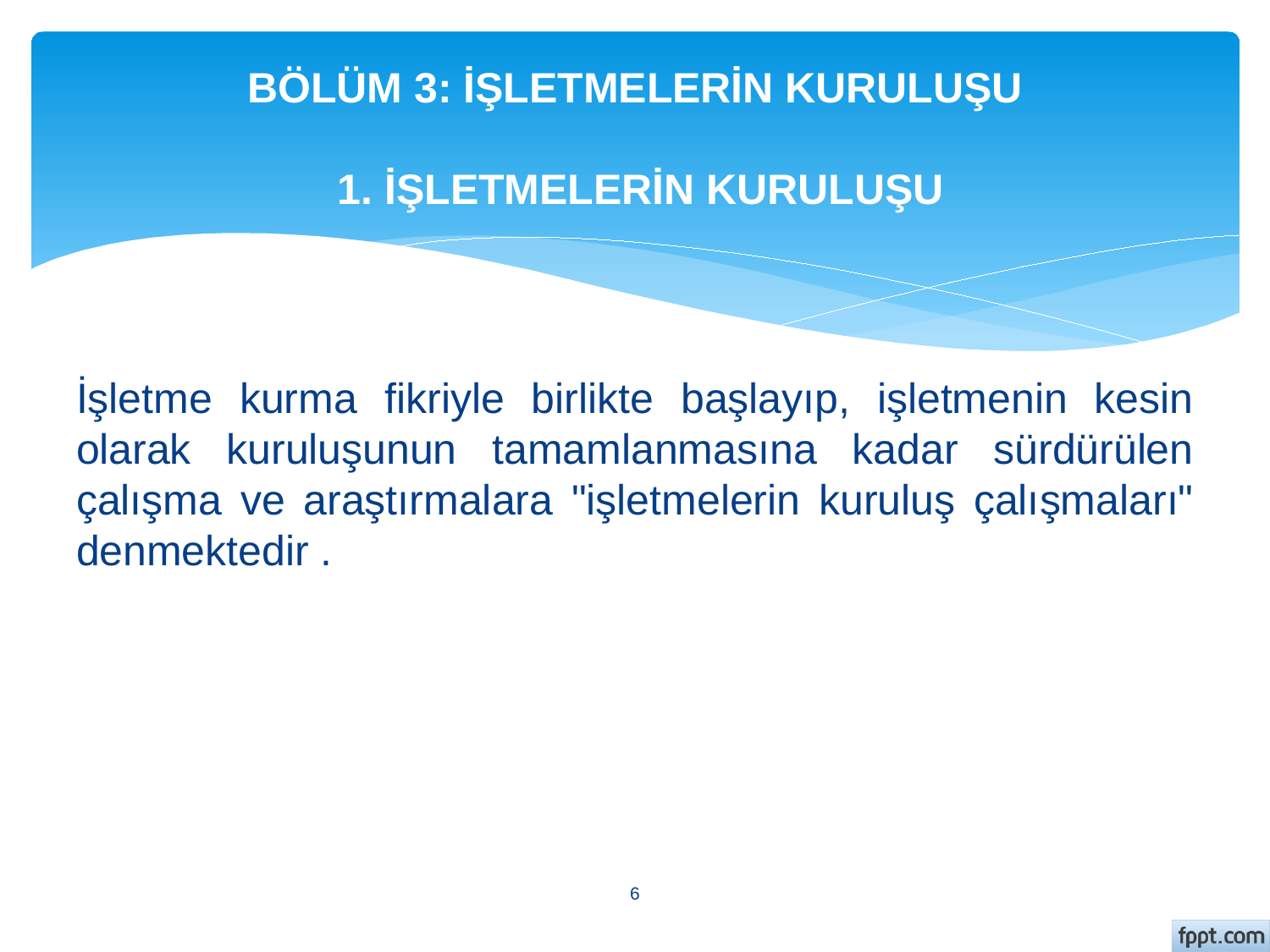

# BÖLÜM 3: İŞLETMELERİN KURULUŞU 1. İŞLETMELERİN KURULUŞU

İşletme kurma fikriyle birlikte başlayıp, işletmenin kesin olarak kuruluşunun tamamlanmasına kadar sürdürülen çalışma ve araştırmalara "işletmelerin kuruluş çalışmaları" denmektedir .

6